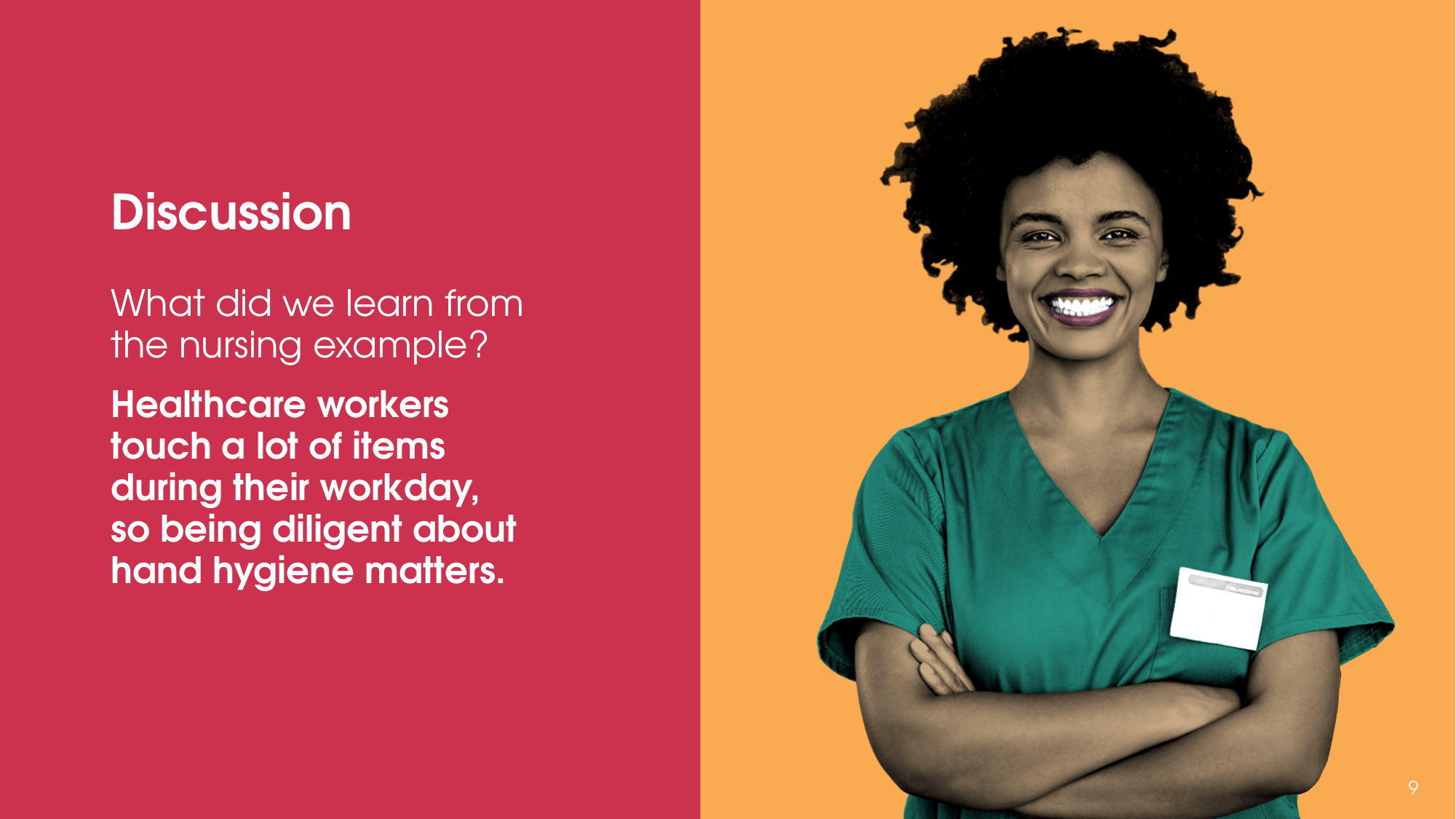

# Discussion
What did we learn from the nursing example?
Healthcare workers touch a lot of items during their workday,
so being diligent about hand hygiene matters.
9